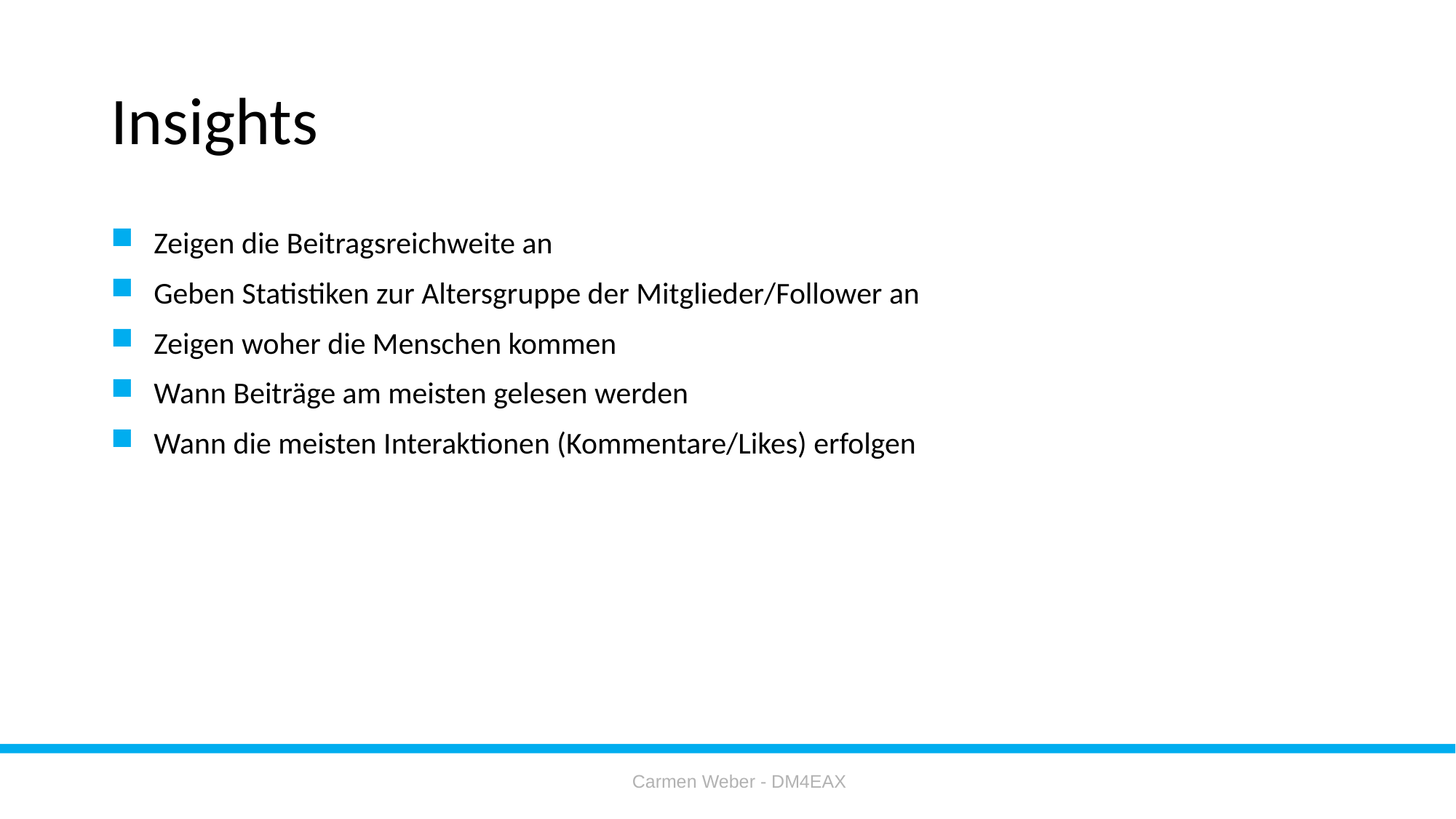

# Insights
Zeigen die Beitragsreichweite an
Geben Statistiken zur Altersgruppe der Mitglieder/Follower an
Zeigen woher die Menschen kommen
Wann Beiträge am meisten gelesen werden
Wann die meisten Interaktionen (Kommentare/Likes) erfolgen
Carmen Weber - DM4EAX